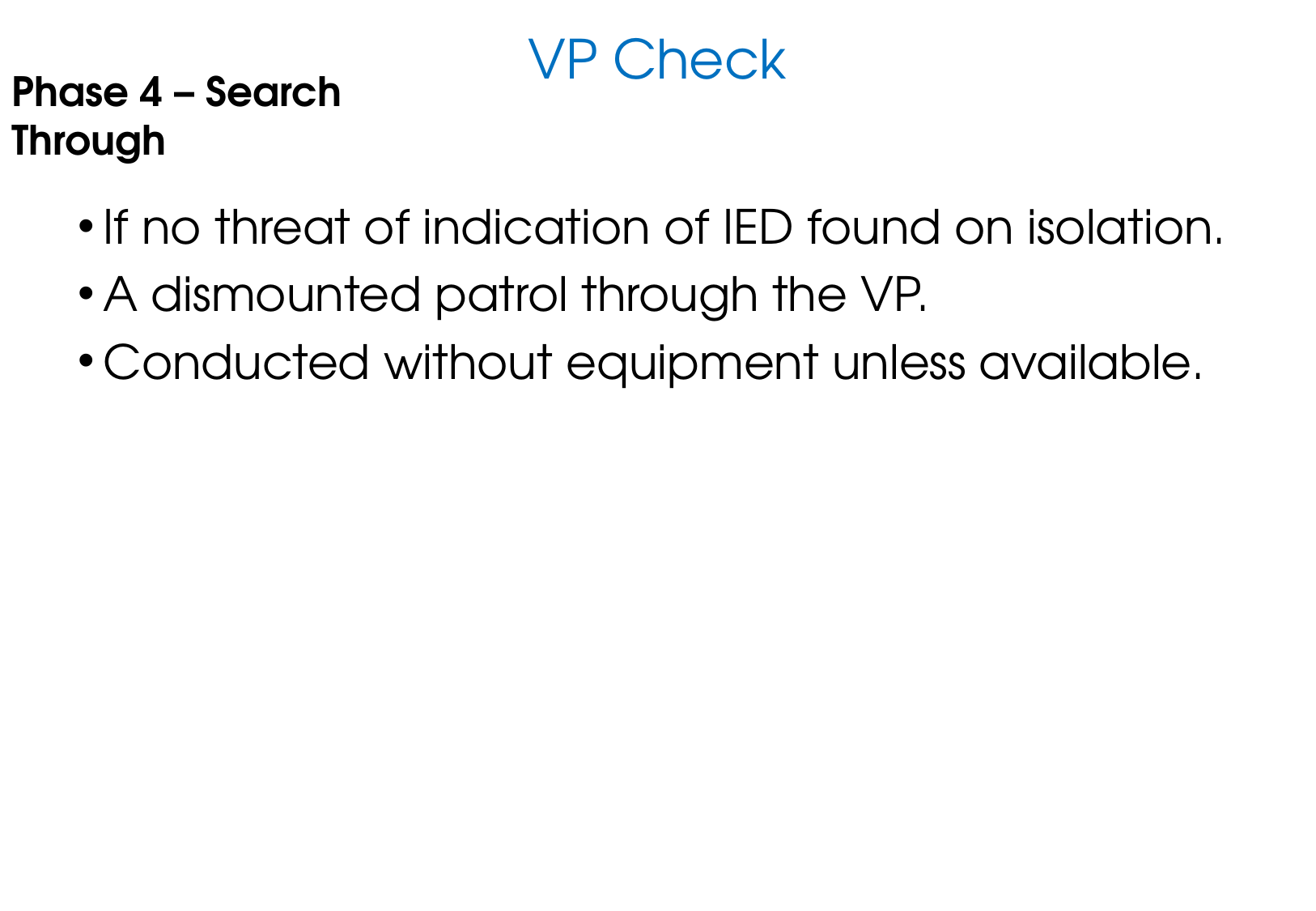

# VP Check
Phase 4 – Search Through
If no threat of indication of IED found on isolation.
A dismounted patrol through the VP.
Conducted without equipment unless available.